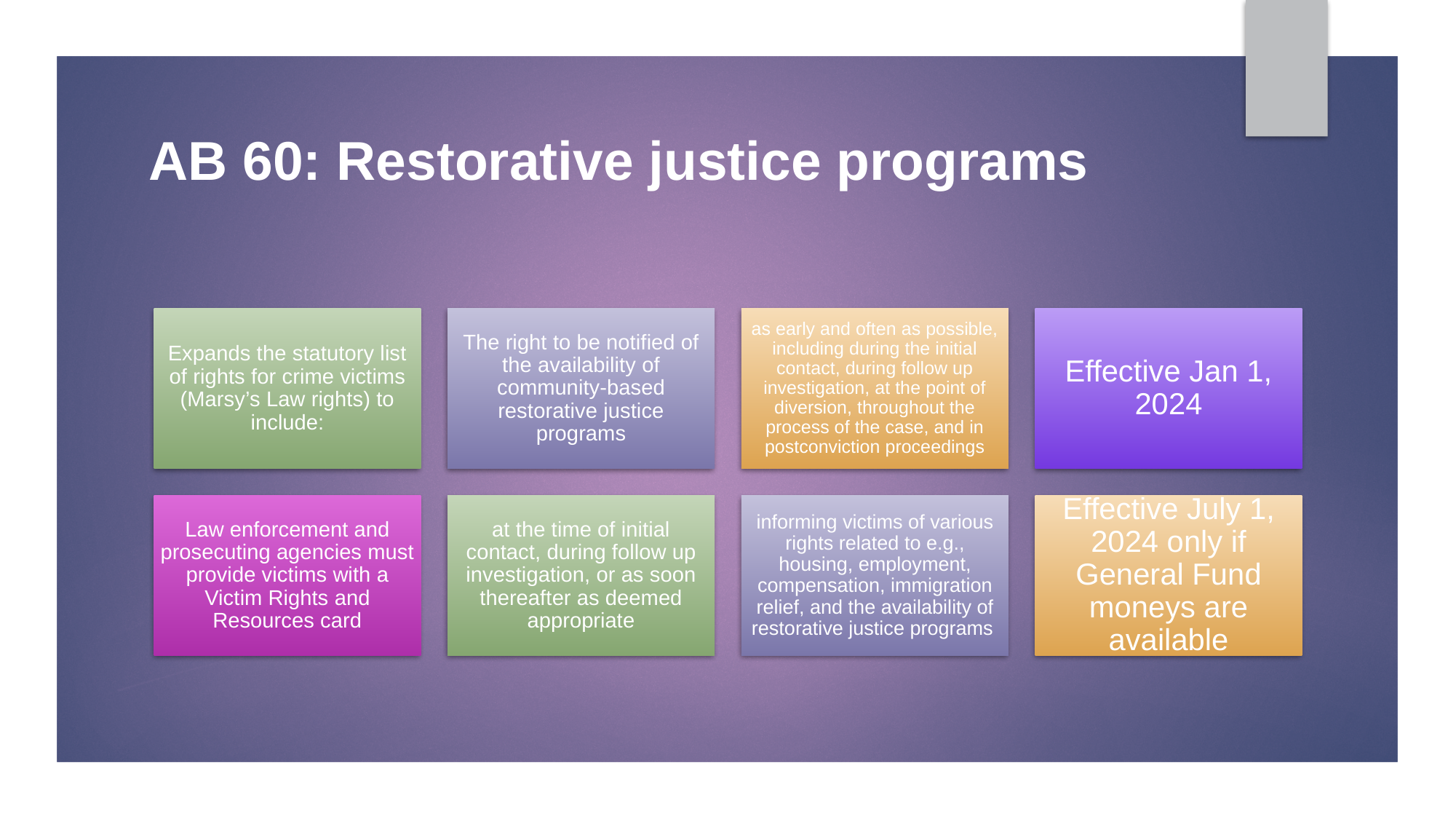

# AB 60: Restorative justice programs
Expands the statutory list of rights for crime victims (Marsy’s Law rights) to include:
The right to be notified of the availability of community-based restorative justice programs
as early and often as possible, including during the initial contact, during follow up investigation, at the point of diversion, throughout the process of the case, and in postconviction proceedings
Effective Jan 1, 2024
Law enforcement and prosecuting agencies must provide victims with a Victim Rights and Resources card
at the time of initial contact, during follow up investigation, or as soon thereafter as deemed appropriate
informing victims of various rights related to e.g., housing, employment, compensation, immigration relief, and the availability of restorative justice programs
Effective July 1, 2024 only if General Fund moneys are available